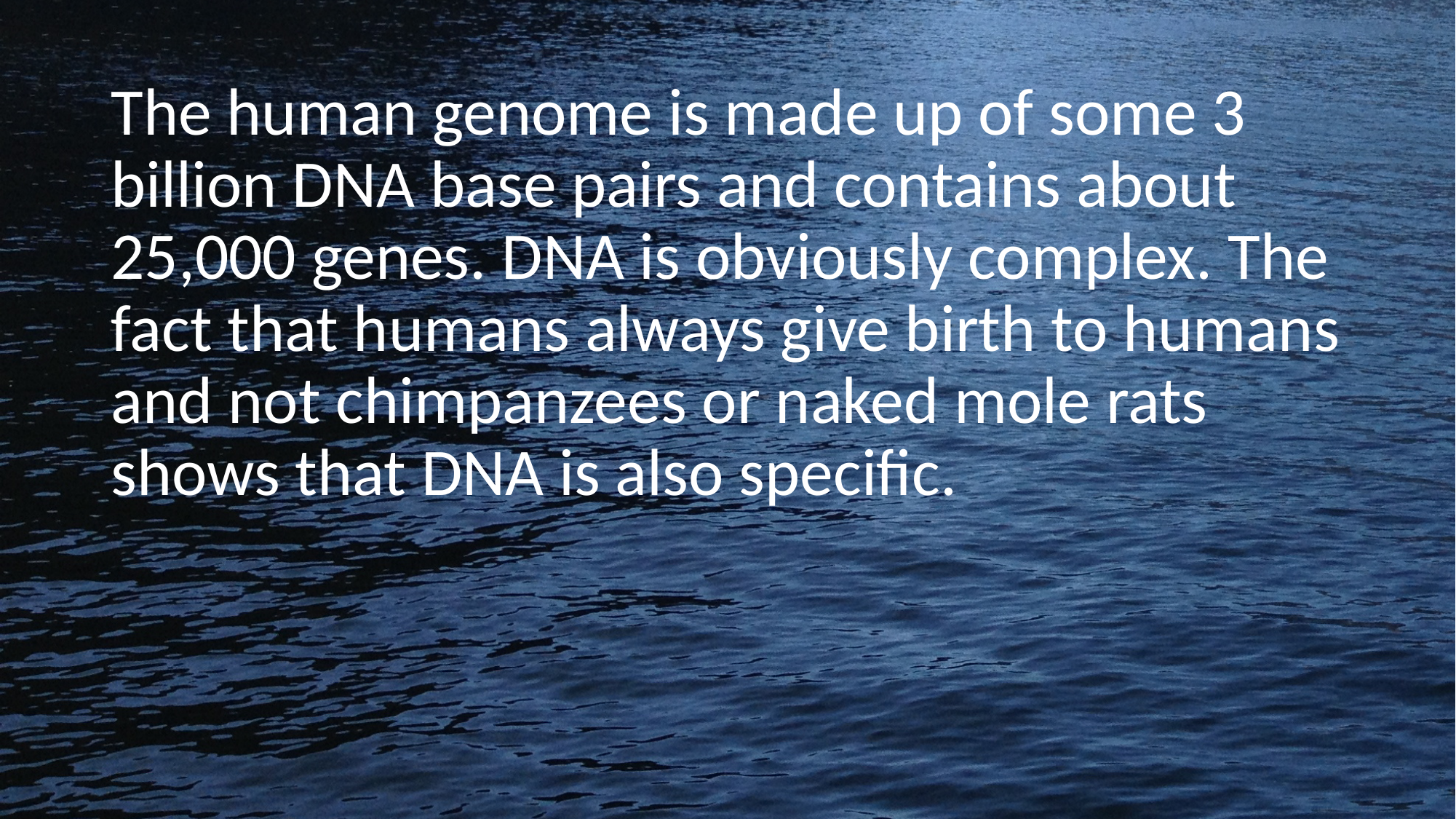

The human genome is made up of some 3 billion DNA base pairs and contains about 25,000 genes. DNA is obviously complex. The fact that humans always give birth to humans and not chimpanzees or naked mole rats shows that DNA is also specific.